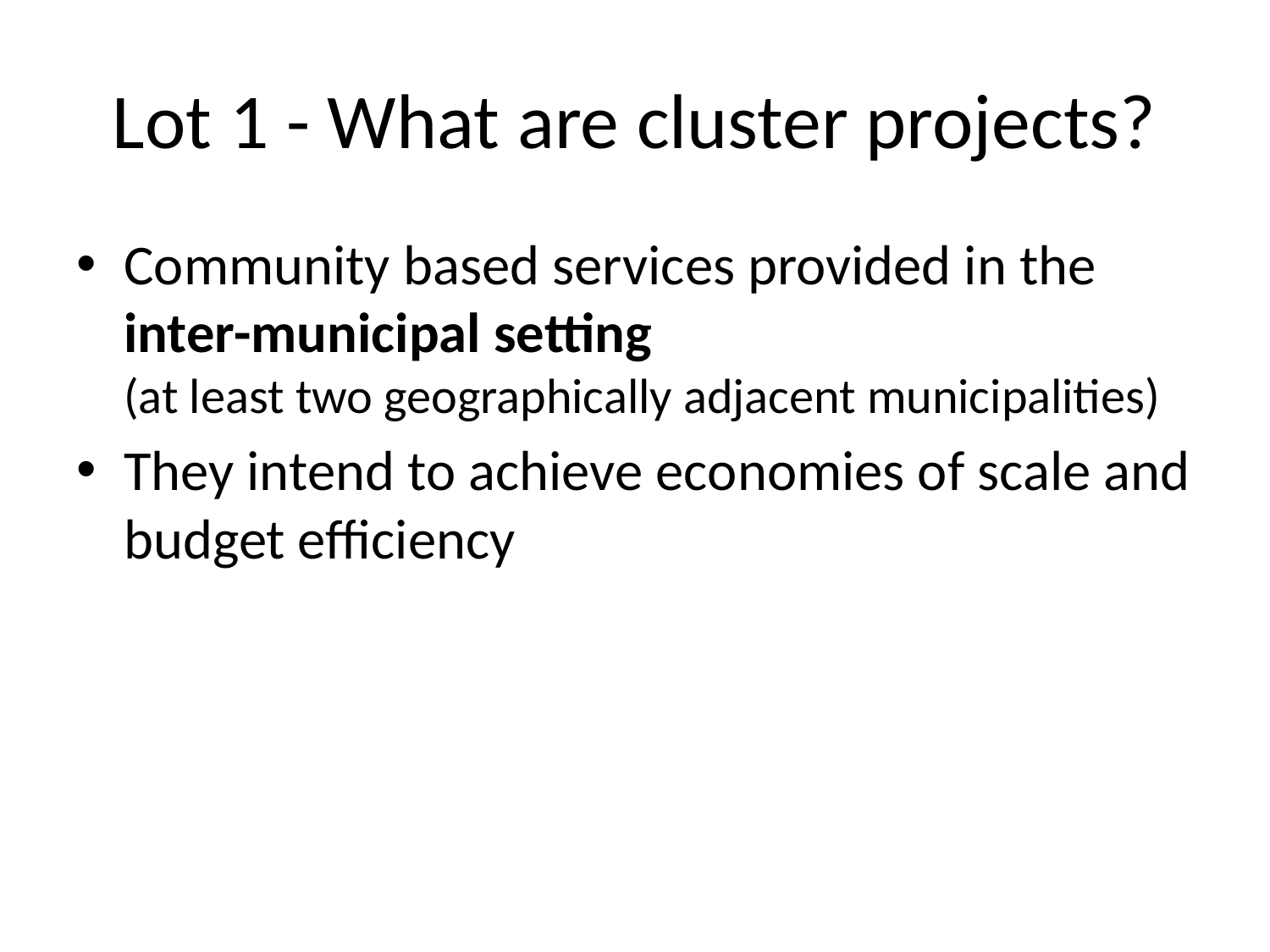

# Lot 1 - What are cluster projects?
Community based services provided in the inter-municipal setting
(at least two geographically adjacent municipalities)
They intend to achieve economies of scale and budget efficiency